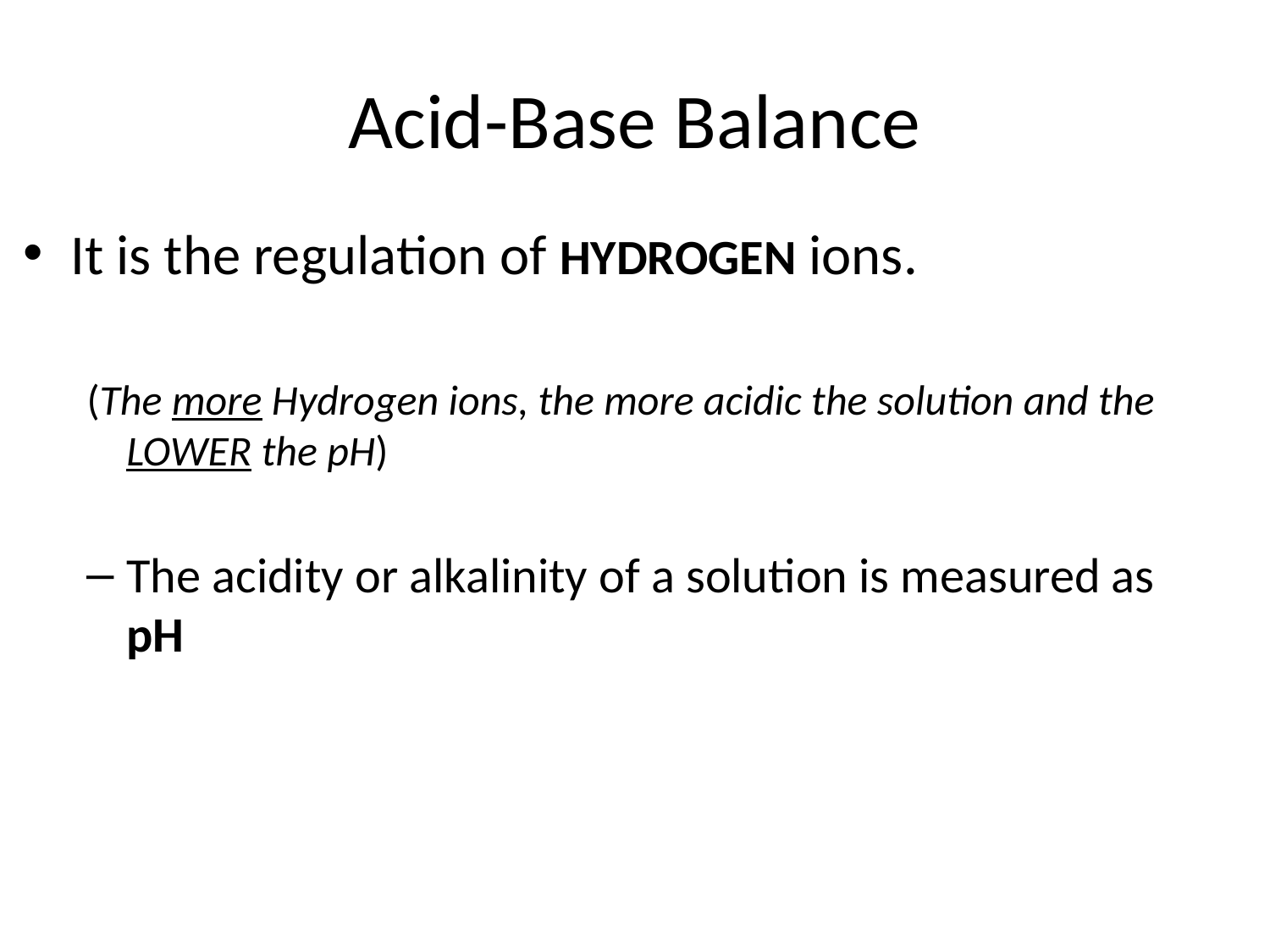

Acid-Base Balance
It is the regulation of HYDROGEN ions.

(The more Hydrogen ions, the more acidic the solution and the LOWER the pH)

The acidity or alkalinity of a solution is measured as pH